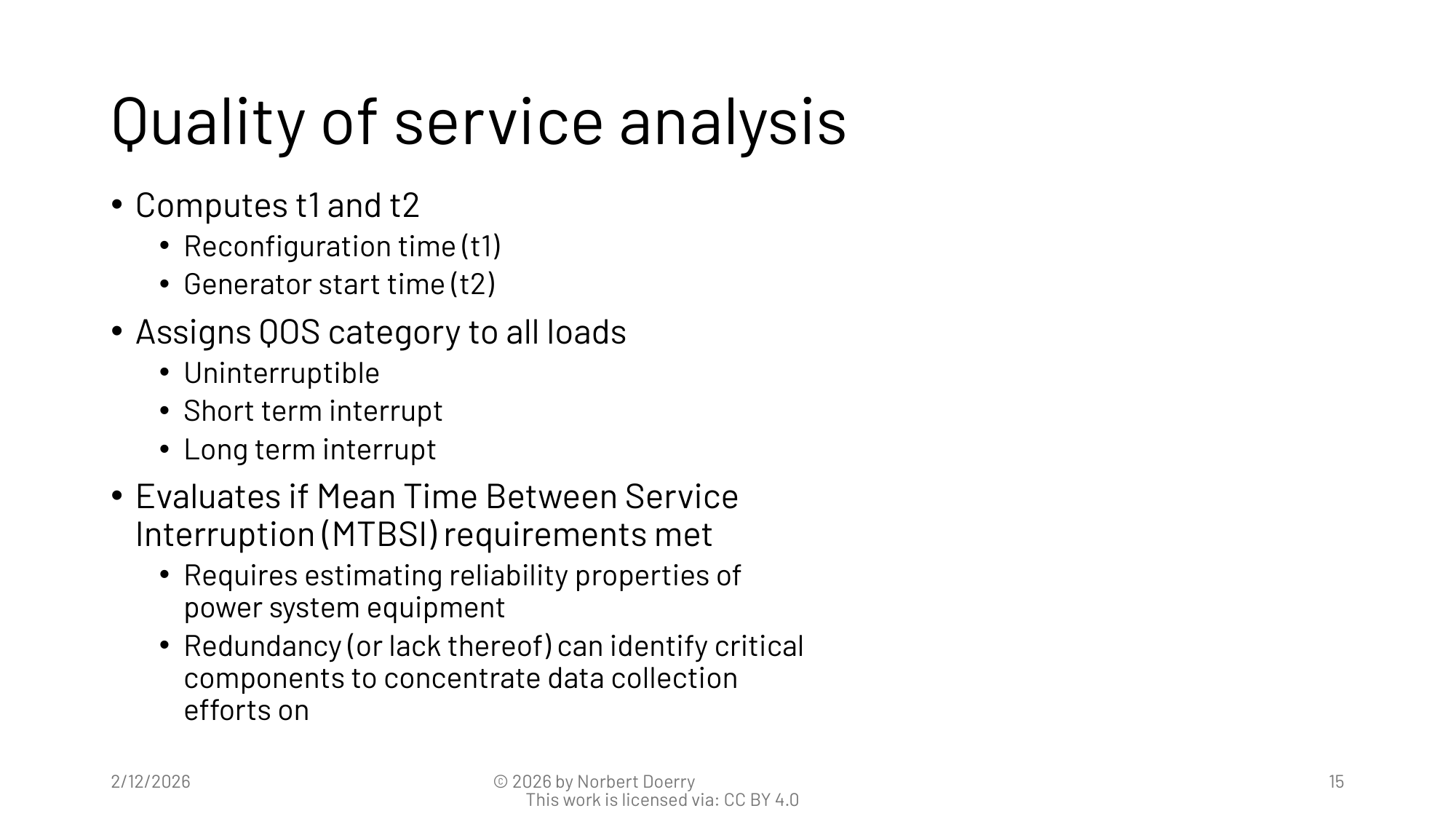

# Quality of service analysis
Computes t1 and t2
Reconfiguration time (t1)
Generator start time (t2)
Assigns QOS category to all loads
Uninterruptible
Short term interrupt
Long term interrupt
Evaluates if Mean Time Between Service Interruption (MTBSI) requirements met
Requires estimating reliability properties of power system equipment
Redundancy (or lack thereof) can identify critical components to concentrate data collection efforts on
2/12/2026
© 2026 by Norbert Doerry                                                                                  This work is licensed via: CC BY 4.0
15